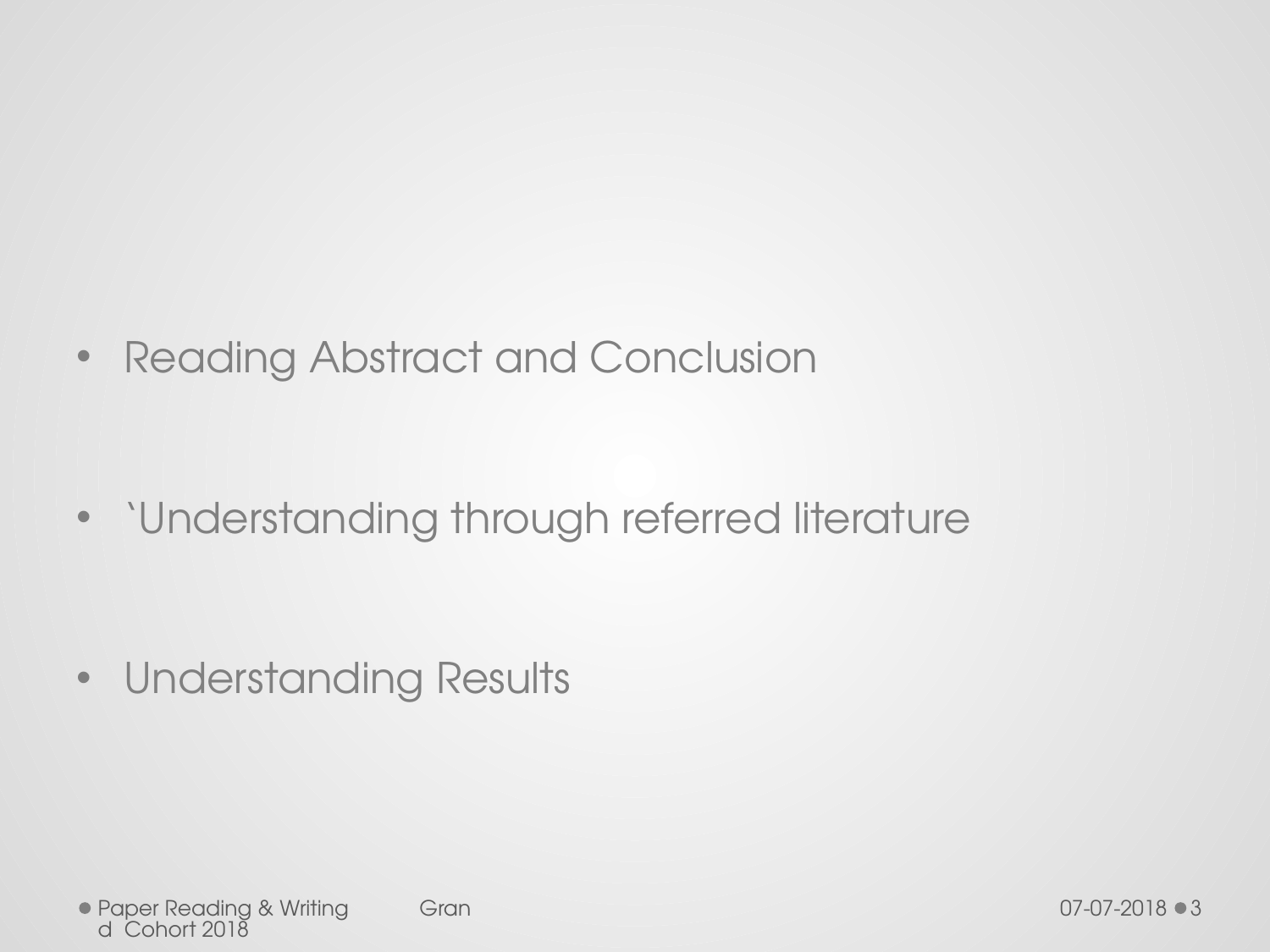

#
Reading Abstract and Conclusion
‘Understanding through referred literature
Understanding Results

Paper Reading & Writing            Grand  Cohort 2018
07-07-2018
3